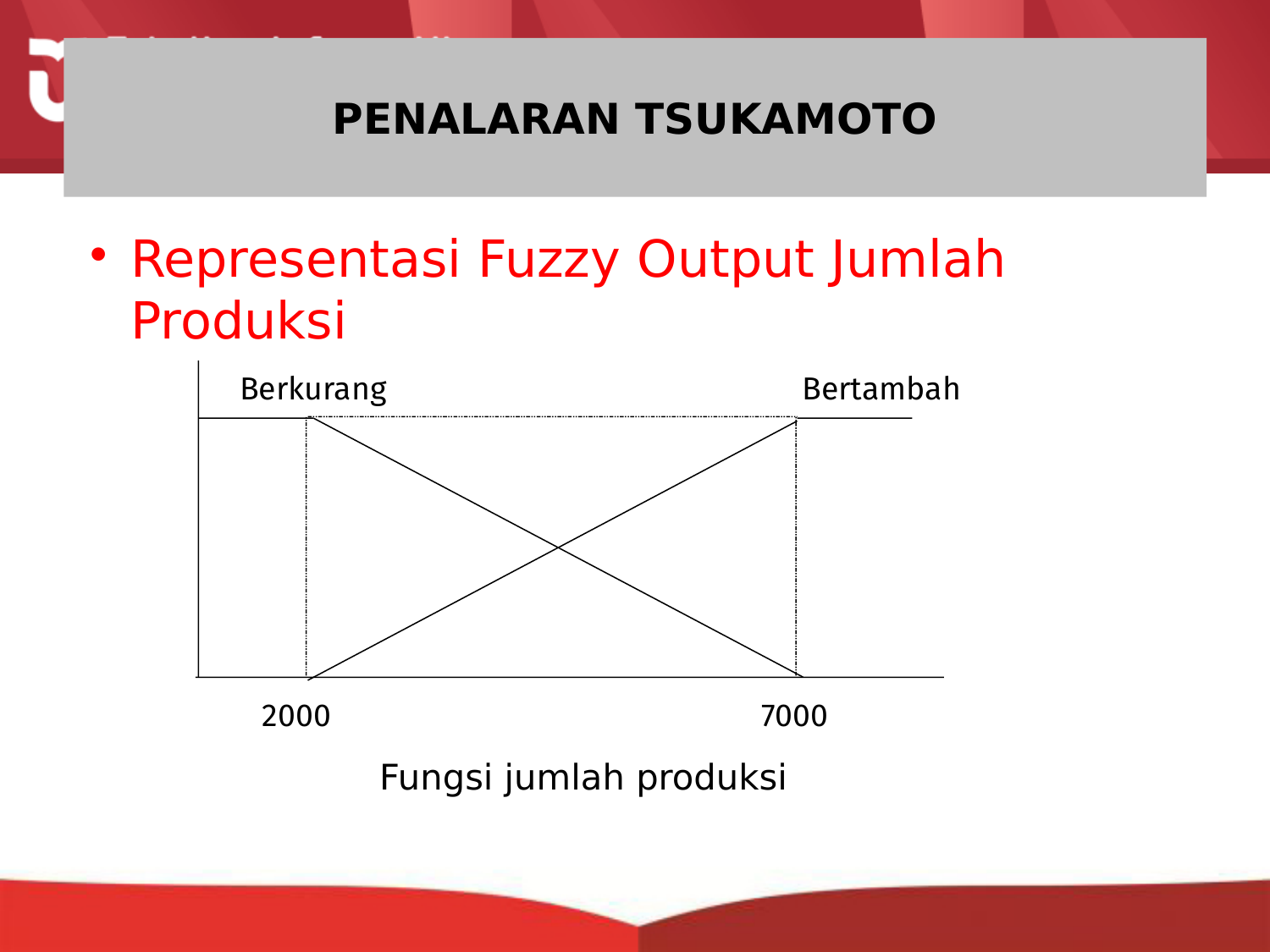

PENALARAN TSUKAMOTO
# Representasi Fuzzy Output Jumlah Produksi

Berkurang
Bertambah

2000
7000
Fungsi jumlah produksi